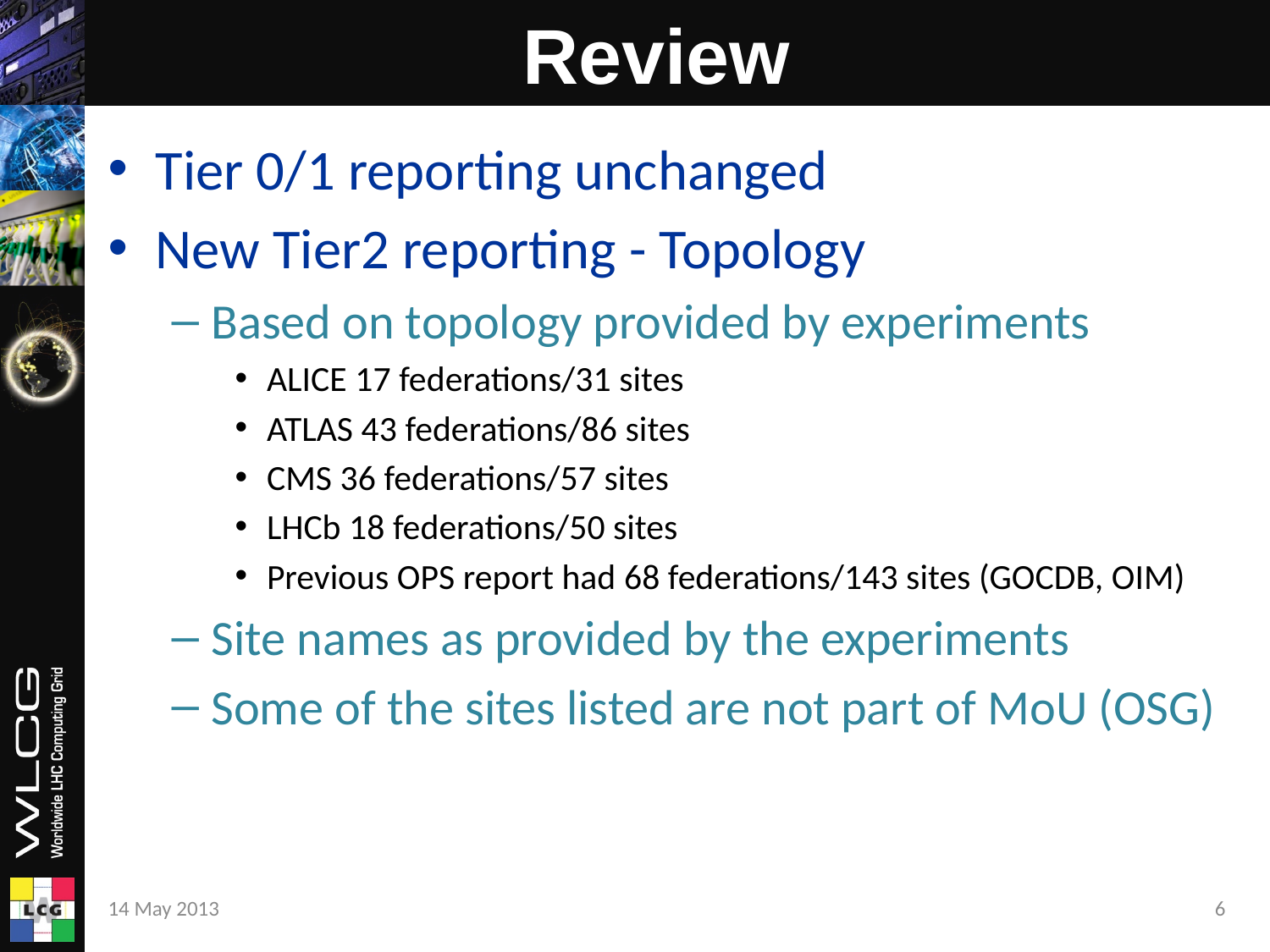

# Review
Tier 0/1 reporting unchanged
New Tier2 reporting - Topology
Based on topology provided by experiments
ALICE 17 federations/31 sites
ATLAS 43 federations/86 sites
CMS 36 federations/57 sites
LHCb 18 federations/50 sites
Previous OPS report had 68 federations/143 sites (GOCDB, OIM)
Site names as provided by the experiments
Some of the sites listed are not part of MoU (OSG)
14 May 2013

6